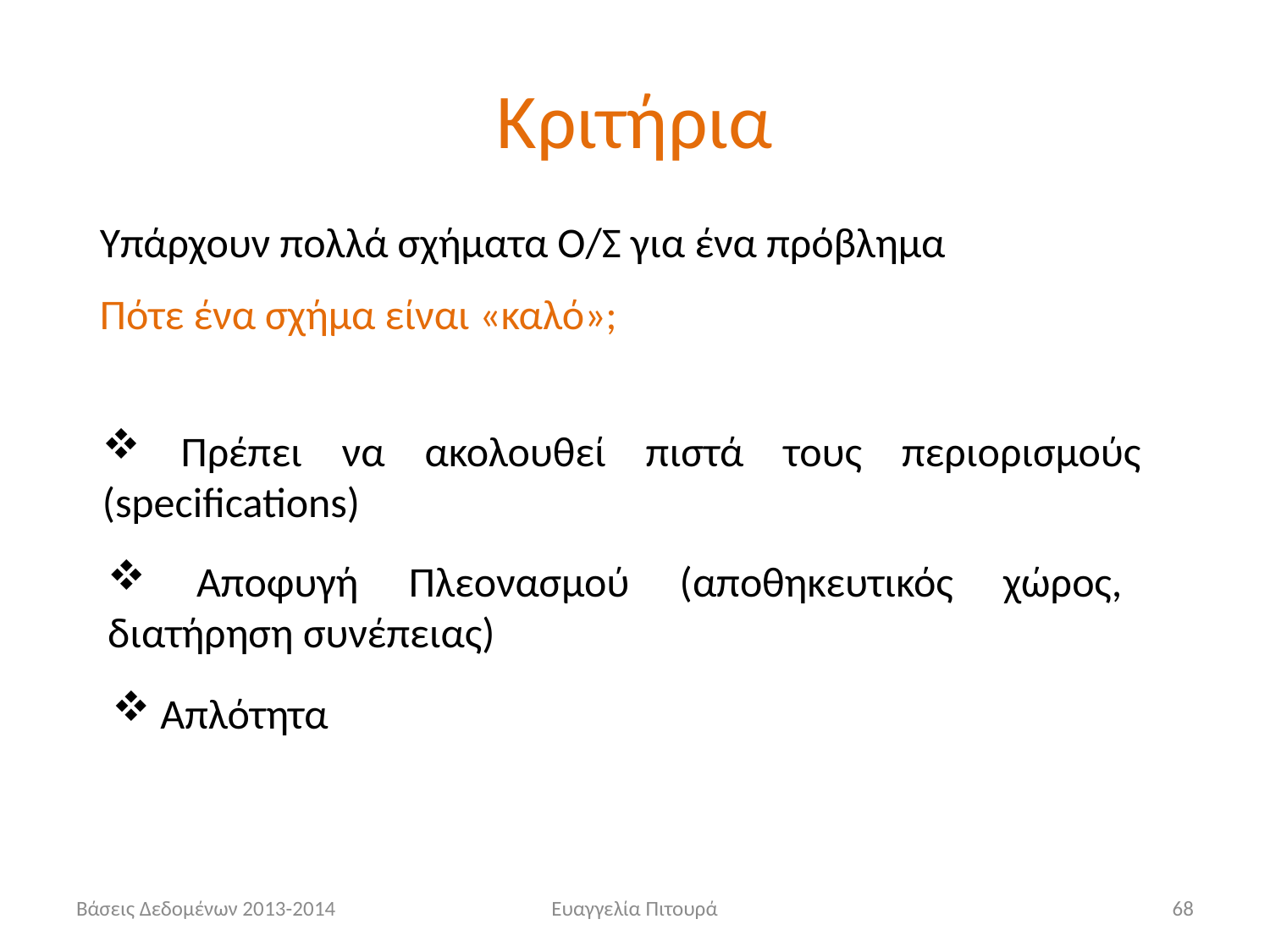

# Κριτήρια
Υπάρχουν πολλά σχήματα Ο/Σ για ένα πρόβλημα
Πότε ένα σχήμα είναι «καλό»;
 Πρέπει να ακολουθεί πιστά τους περιορισμούς (specifications)
 Αποφυγή Πλεονασμού (αποθηκευτικός χώρος, διατήρηση συνέπειας)
 Απλότητα
Βάσεις Δεδομένων 2013-2014
Ευαγγελία Πιτουρά
68